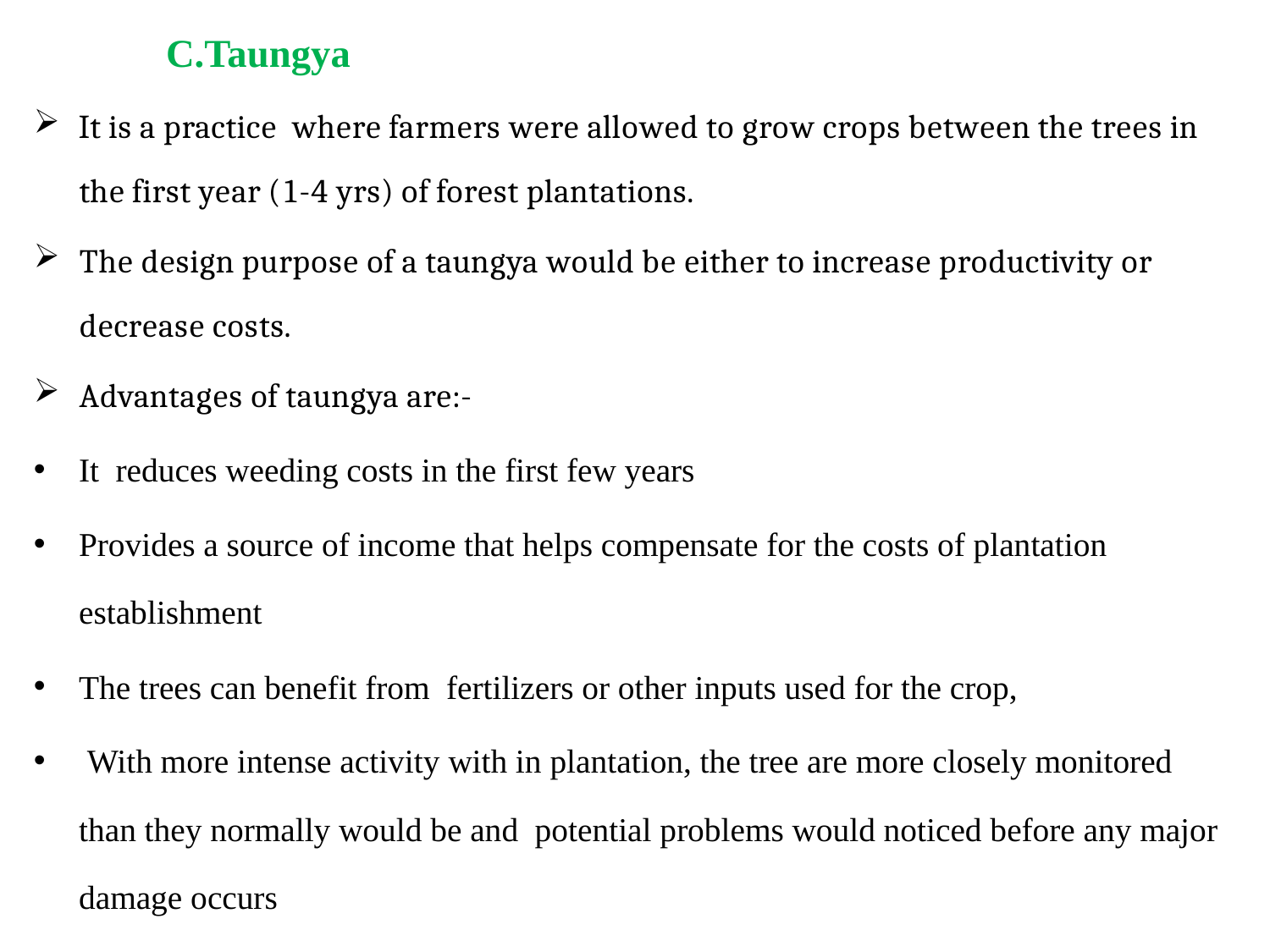

C.Taungya
It is a practice  where farmers were allowed to grow crops between the trees in the first year (1-4 yrs) of forest plantations.
The design purpose of a taungya would be either to increase productivity or decrease costs.
Advantages of taungya are:-
It  reduces weeding costs in the first few years
Provides a source of income that helps compensate for the costs of plantation establishment
The trees can benefit from  fertilizers or other inputs used for the crop,
 With more intense activity with in plantation, the tree are more closely monitored than they normally would be and  potential problems would noticed before any major damage occurs